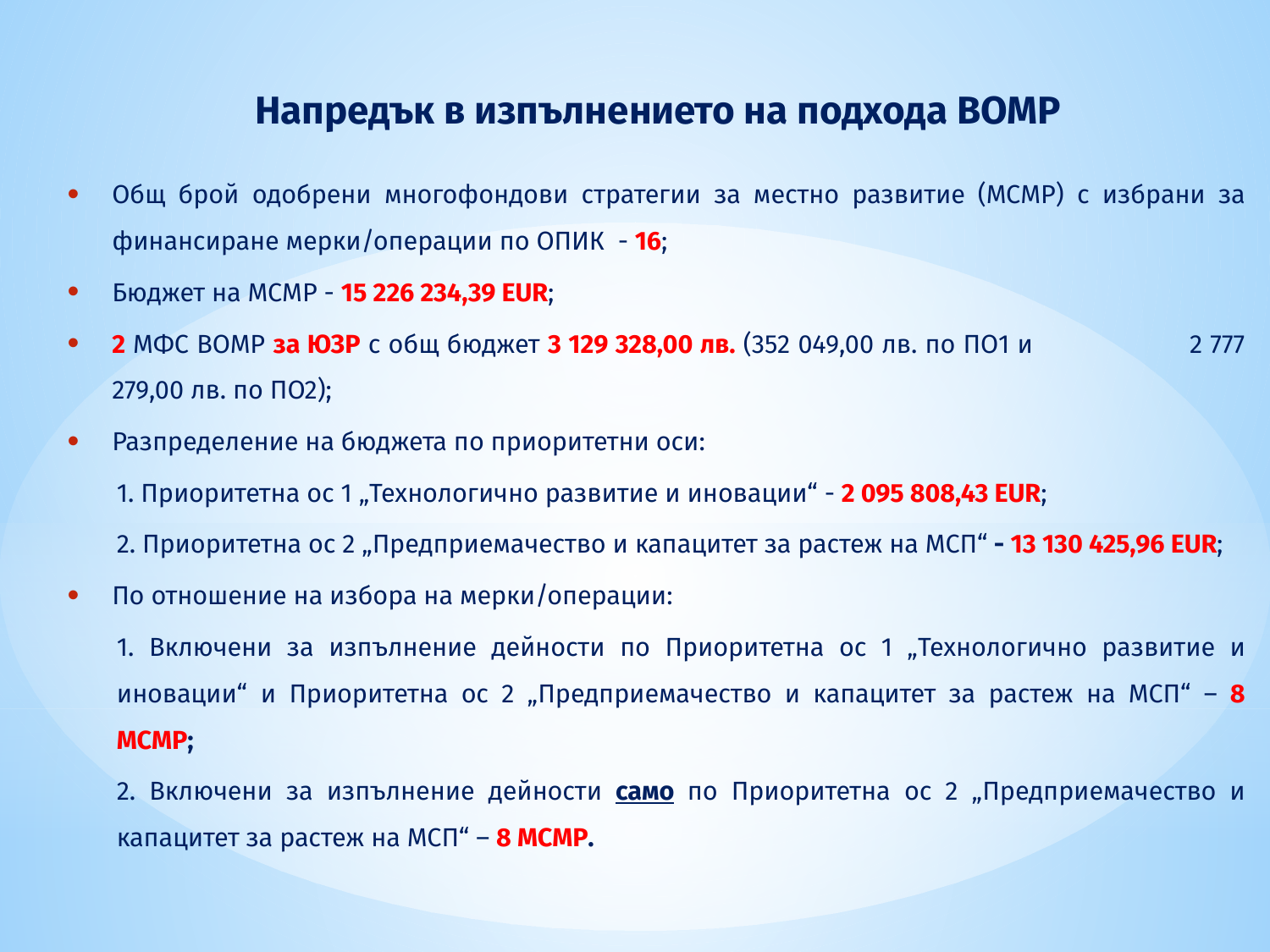

# Напредък в изпълнението на подхода ВОМР
Общ брой одобрени многофондови стратегии за местно развитие (МСМР) с избрани за финансиране мерки/операции по ОПИК  - 16;
Бюджет на МСМР - 15 226 234,39 EUR;
2 МФС ВОМР за ЮЗР с общ бюджет 3 129 328,00 лв. (352 049,00 лв. по ПО1 и                    2 777 279,00 лв. по ПО2);
Разпределение на бюджета по приоритетни оси:
1. Приоритетна ос 1 „Технологично развитие и иновации“ - 2 095 808,43 EUR;
2. Приоритетна ос 2 „Предприемачество и капацитет за растеж на МСП“ - 13 130 425,96 EUR;
По отношение на избора на мерки/операции:
1. Включени за изпълнение дейности по Приоритетна ос 1 „Технологично развитие и иновации“ и Приоритетна ос 2 „Предприемачество и капацитет за растеж на МСП“ – 8 МСМР;
2. Включени за изпълнение дейности само по Приоритетна ос 2 „Предприемачество и капацитет за растеж на МСП“ – 8 МСМР.